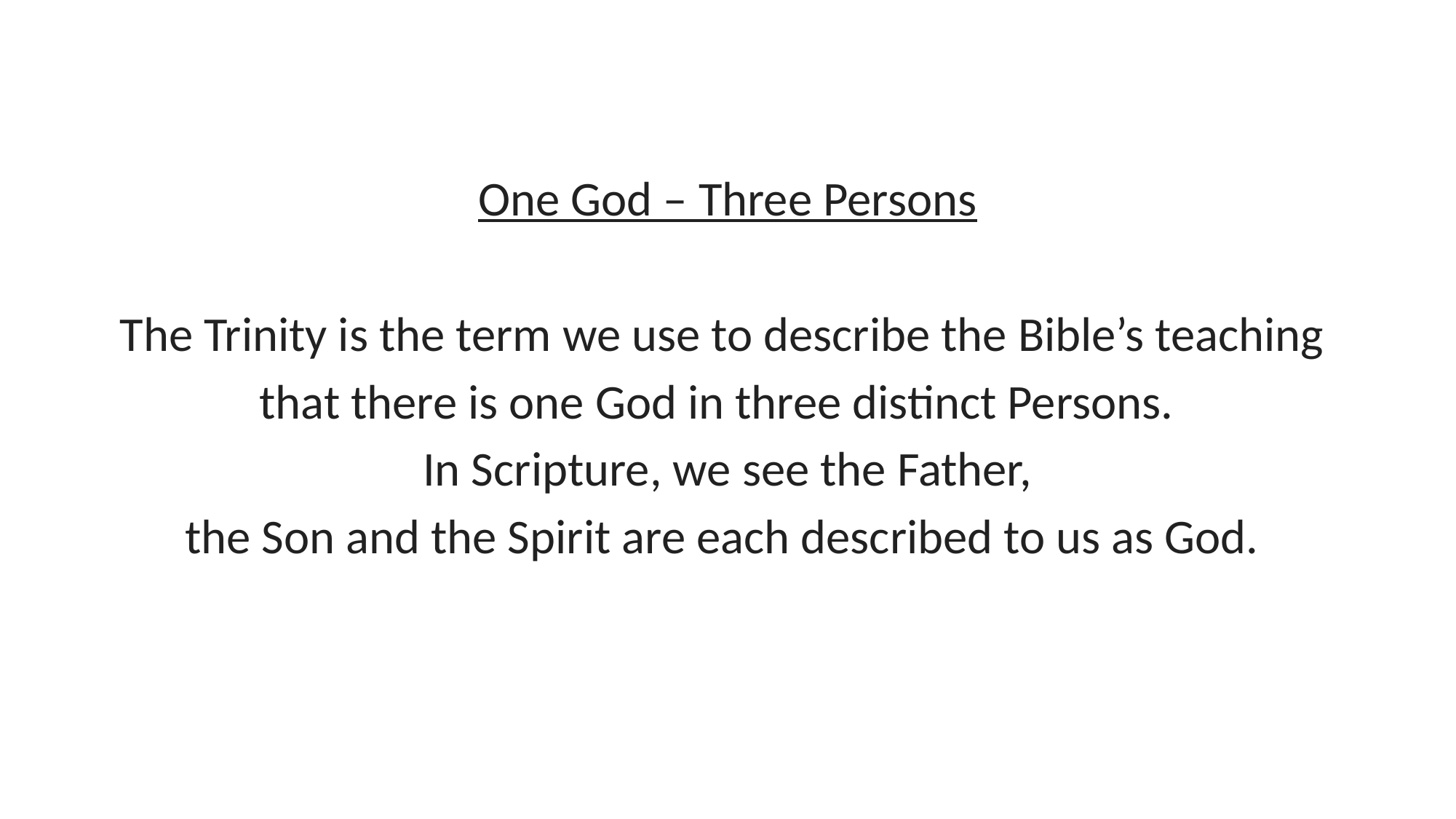

One God – Three Persons

The Trinity is the term we use to describe the Bible’s teaching
that there is one God in three distinct Persons.
 In Scripture, we see the Father,
the Son and the Spirit are each described to us as God.